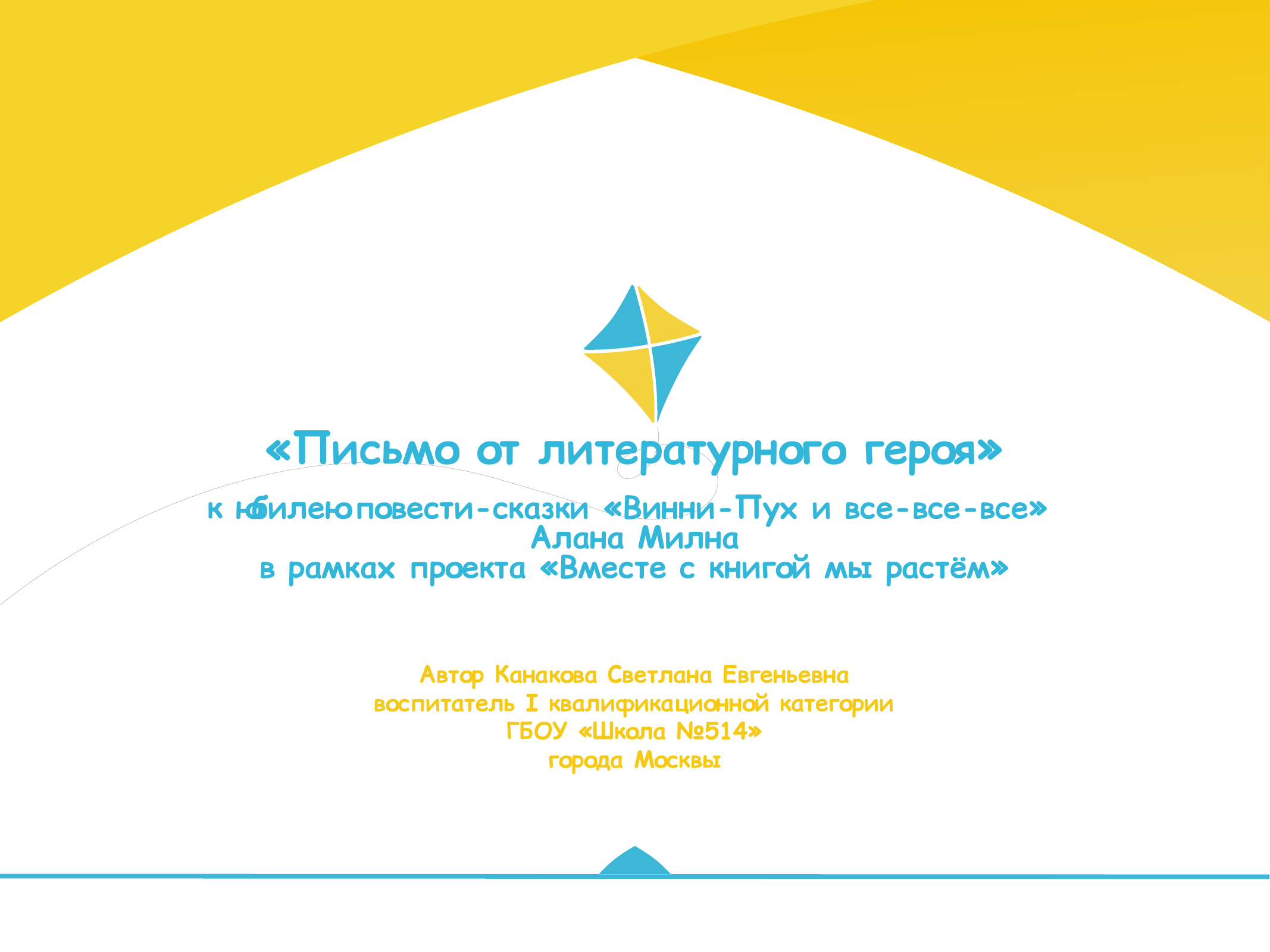

# «Письмо от литературного героя»

к юбилею повести-сказки «Винни-Пух и все-все-все»
Алана Милна
в рамках проекта «Вместе с книгой мы растём»
Автор Канакова Светлана Евгеньевна
воспитатель I квалификационной категории
ГБОУ «Школа №514»
города Москвы